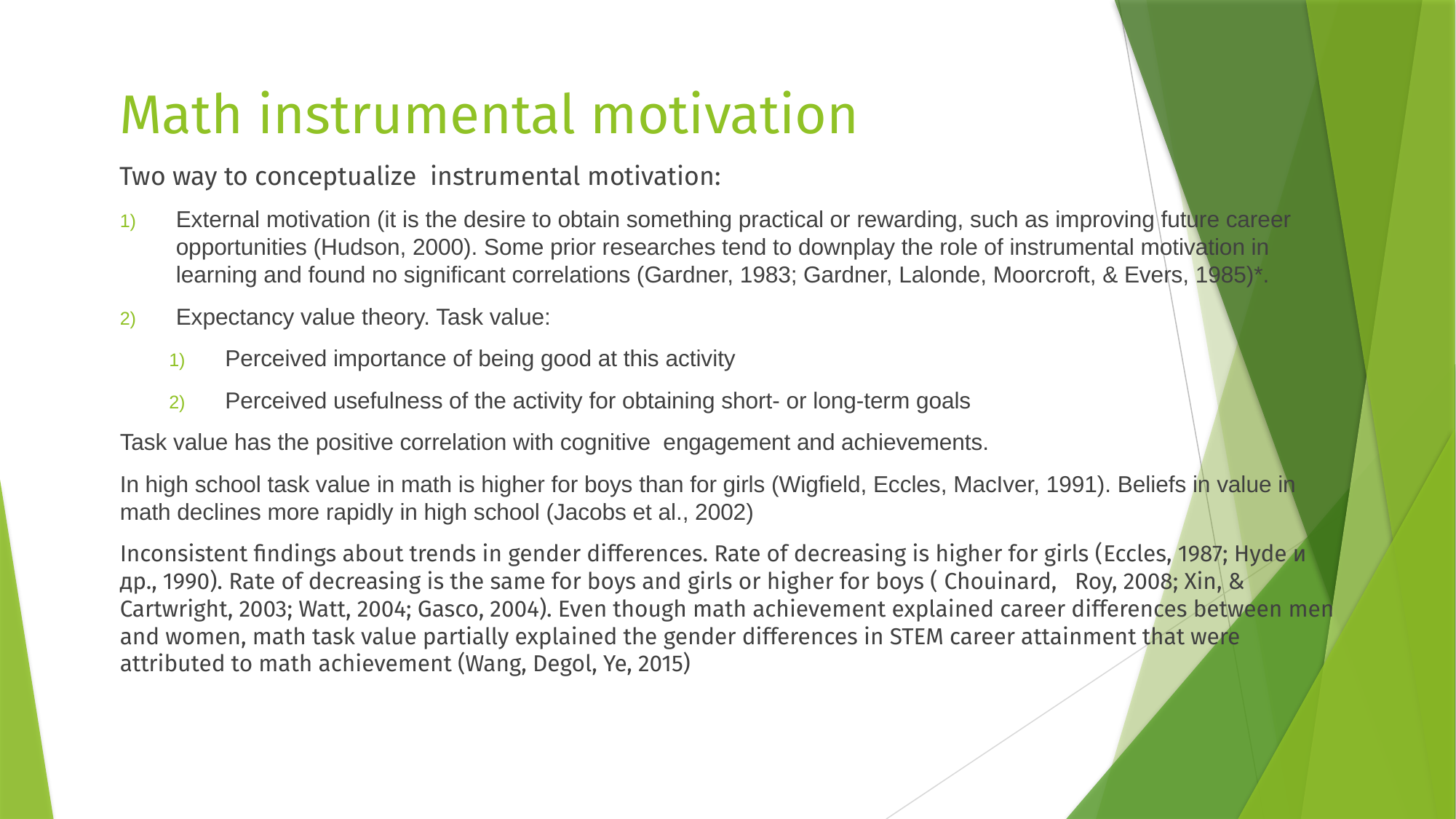

# Math instrumental motivation
Two way to conceptualize  instrumental motivation:
External motivation (it is the desire to obtain something practical or rewarding, such as improving future career opportunities (Hudson, 2000). Some prior researches tend to downplay the role of instrumental motivation in learning and found no significant correlations (Gardner, 1983; Gardner, Lalonde, Moorcroft, & Evers, 1985)*.
Expectancy value theory. Task value:
Perceived importance of being good at this activity
Perceived usefulness of the activity for obtaining short- or long-term goals
Task value has the positive correlation with cognitive  engagement and achievements.
In high school task value in math is higher for boys than for girls (Wigfield, Eccles, MacIver, 1991). Beliefs in value in math declines more rapidly in high school (Jacobs et al., 2002)
Inconsistent findings about trends in gender differences. Rate of decreasing is higher for girls (Eccles, 1987; Hyde и др., 1990). Rate of decreasing is the same for boys and girls or higher for boys ( Chouinard,   Roy, 2008; Xin, & Cartwright, 2003; Watt, 2004; Gasco, 2004). Even though math achievement explained career differences between men and women, math task value partially explained the gender differences in STEM career attainment that were attributed to math achievement (Wang, Degol, Ye, 2015)